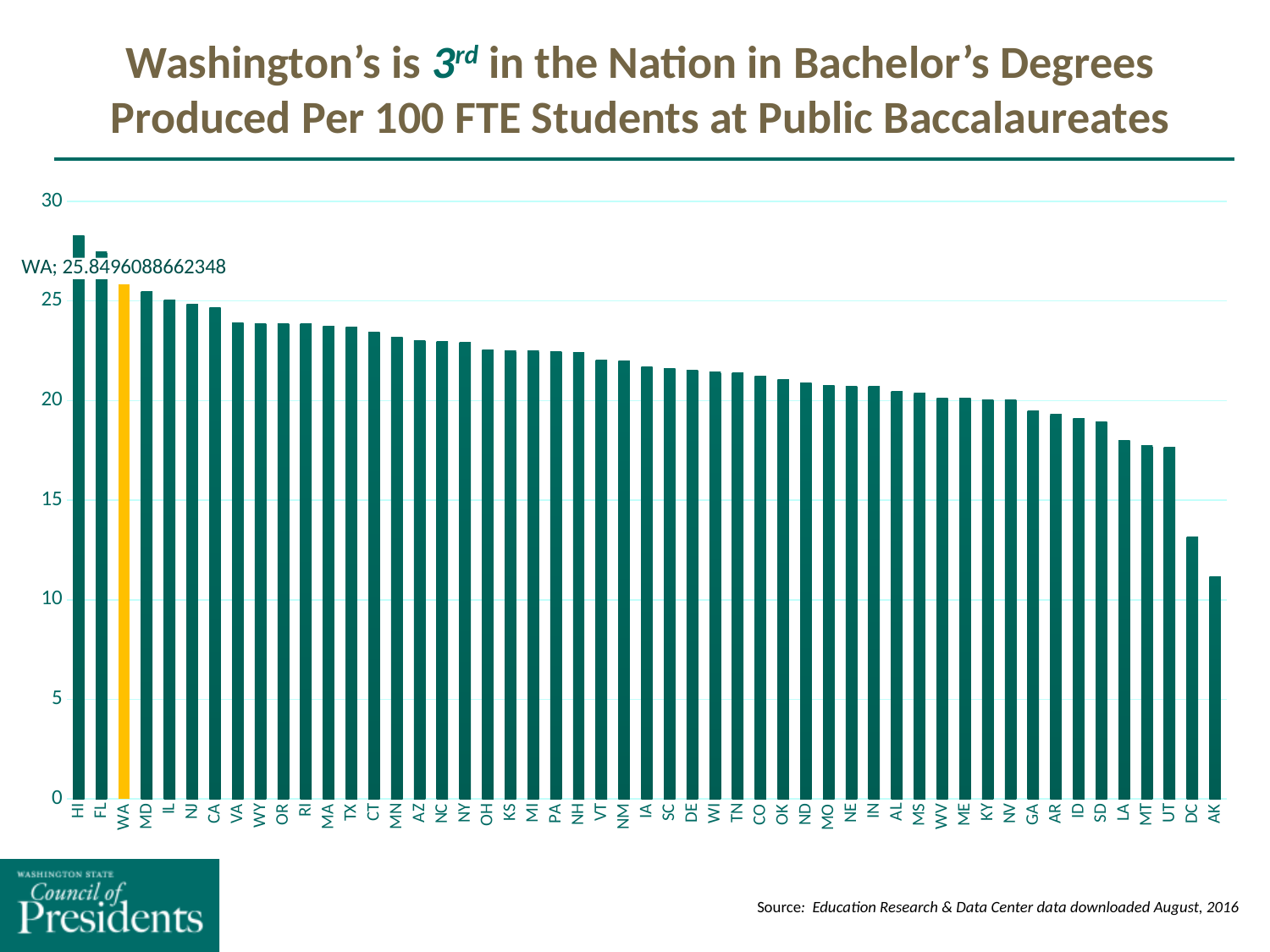

# Washington’s is 3rd in the Nation in Bachelor’s Degrees Produced Per 100 FTE Students at Public Baccalaureates

### Chart

| Category | Undergrad degrees per 100 UG FTE |
|---|---|
| HI | 28.267558356341183 |
| FL | 27.45046388448587 |
| WA | 25.849608866234753 |
| MD | 25.486990812097748 |
| IL | 25.060362066772505 |
| NJ | 24.854607958915427 |
| CA | 24.68266713939823 |
| VA | 23.902772749040736 |
| WY | 23.875858170155446 |
| OR | 23.853522567295006 |
| RI | 23.844797750069223 |
| MA | 23.736243735744036 |
| TX | 23.707742279456507 |
| CT | 23.433866235895668 |
| MN | 23.194159245840012 |
| AZ | 23.013784332881865 |
| NC | 22.945568238647198 |
| NY | 22.914473478933477 |
| OH | 22.561537729789134 |
| KS | 22.503271295887455 |
| MI | 22.482312586844877 |
| PA | 22.446339943656447 |
| NH | 22.418218055552295 |
| VT | 22.013048792641477 |
| NM | 21.992378988894227 |
| IA | 21.67698358872149 |
| SC | 21.607401126793267 |
| DE | 21.543837135792568 |
| WI | 21.42993906164625 |
| TN | 21.40729761567543 |
| CO | 21.22406582734236 |
| OK | 21.034482707106285 |
| ND | 20.895916094213963 |
| MO | 20.75520364872619 |
| NE | 20.69642072982527 |
| IN | 20.6947652017586 |
| AL | 20.453093654407077 |
| MS | 20.35602573115771 |
| WV | 20.126622079723276 |
| ME | 20.11771585667818 |
| KY | 20.057459830898907 |
| NV | 20.04640559148773 |
| GA | 19.484233071178984 |
| AR | 19.29832913665451 |
| ID | 19.117900757883774 |
| SD | 18.913210168395263 |
| LA | 17.995647500778958 |
| MT | 17.731473864217747 |
| UT | 17.64301929987213 |
| DC | 13.172227636041816 |
| AK | 11.168182235632194 |
Source:  Education Research & Data Center data downloaded August, 2016